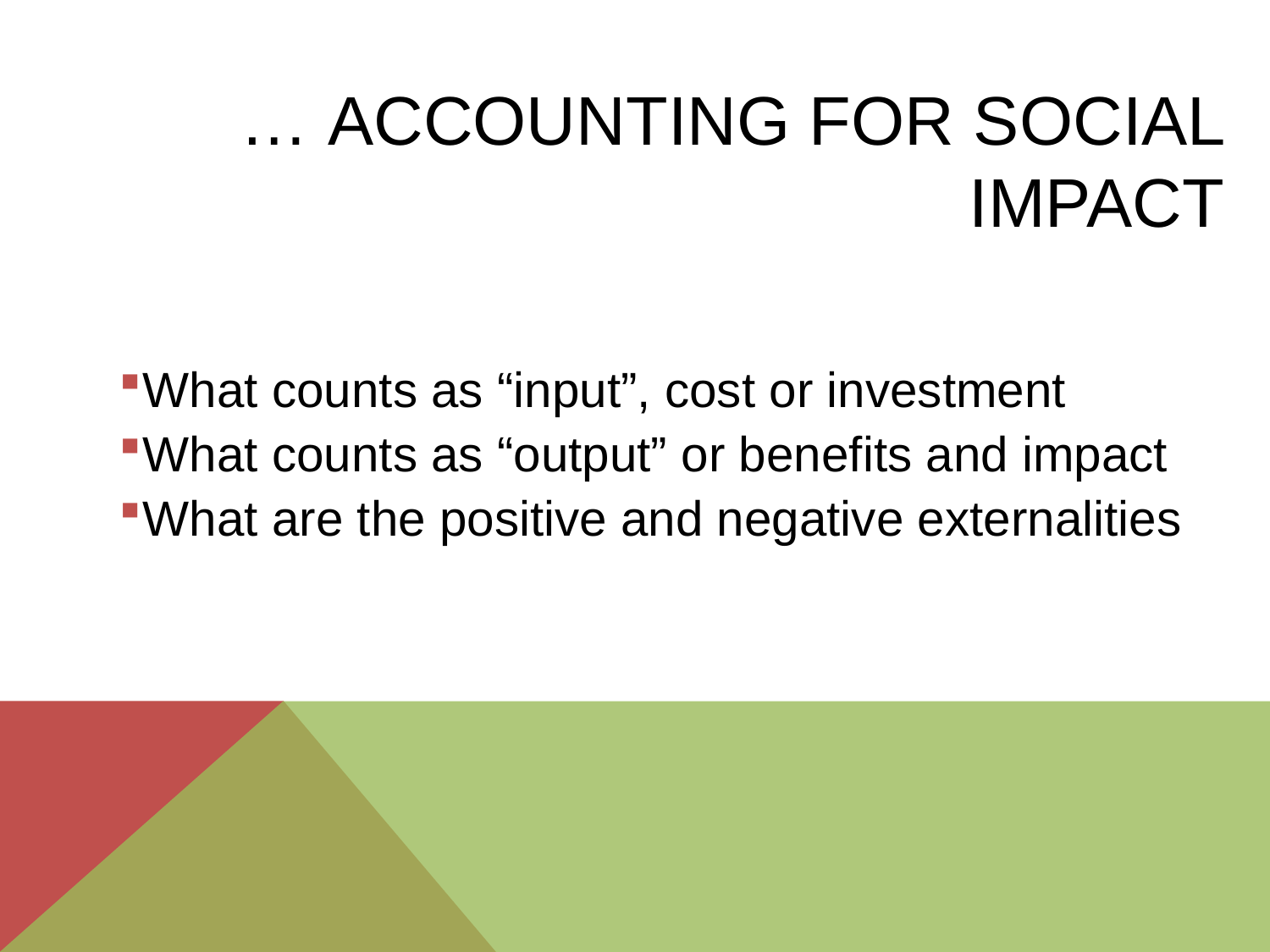

# … Accounting for social impact

What counts as “input”, cost or investment
What counts as “output” or benefits and impact
What are the positive and negative externalities